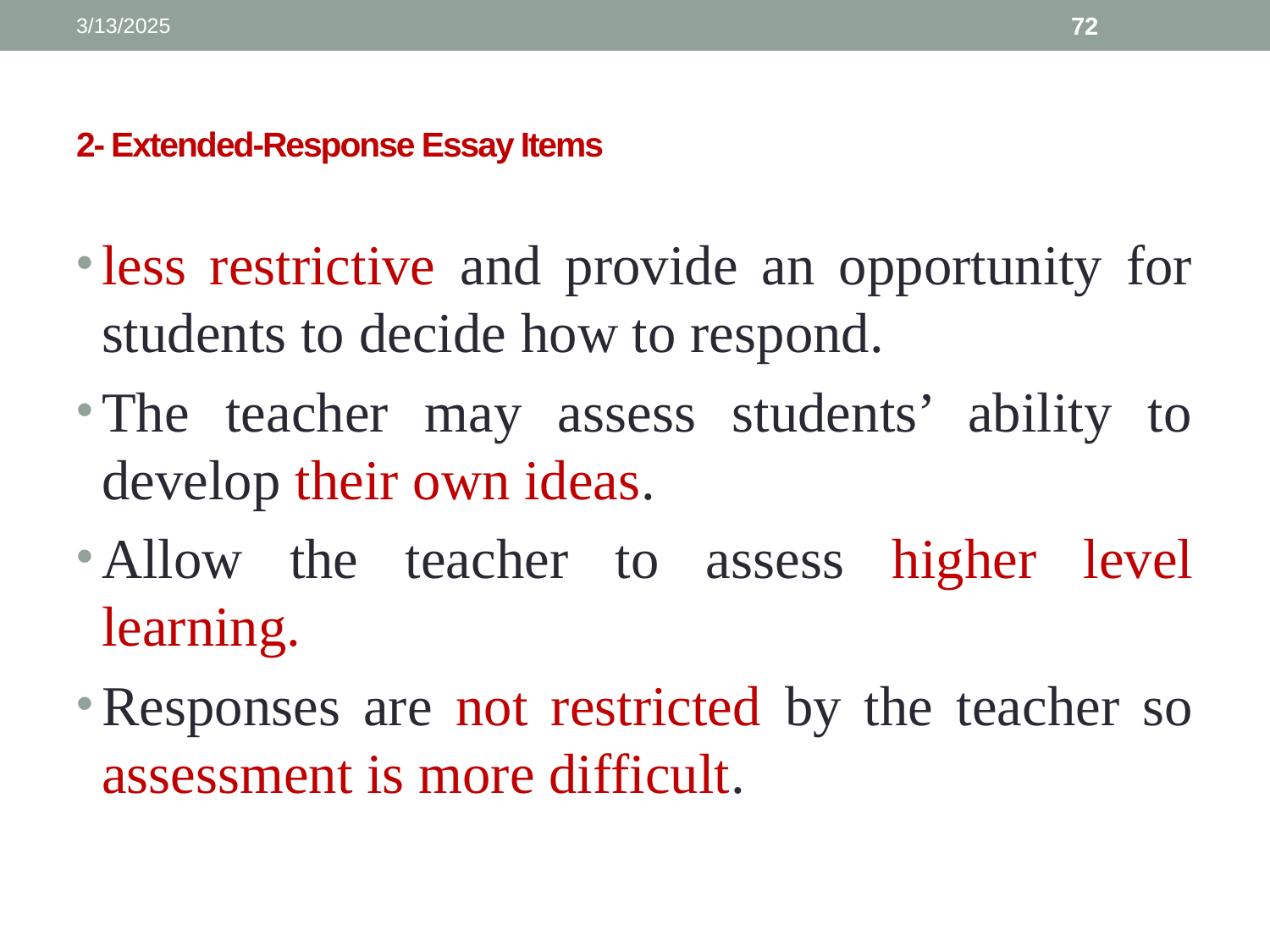

3/13/2025
72
# 2- Extended-Response Essay Items
less restrictive and provide an opportunity for students to decide how to respond.
The teacher may assess students’ ability to develop their own ideas.
Allow the teacher to assess higher level learning.
Responses are not restricted by the teacher so assessment is more difficult.